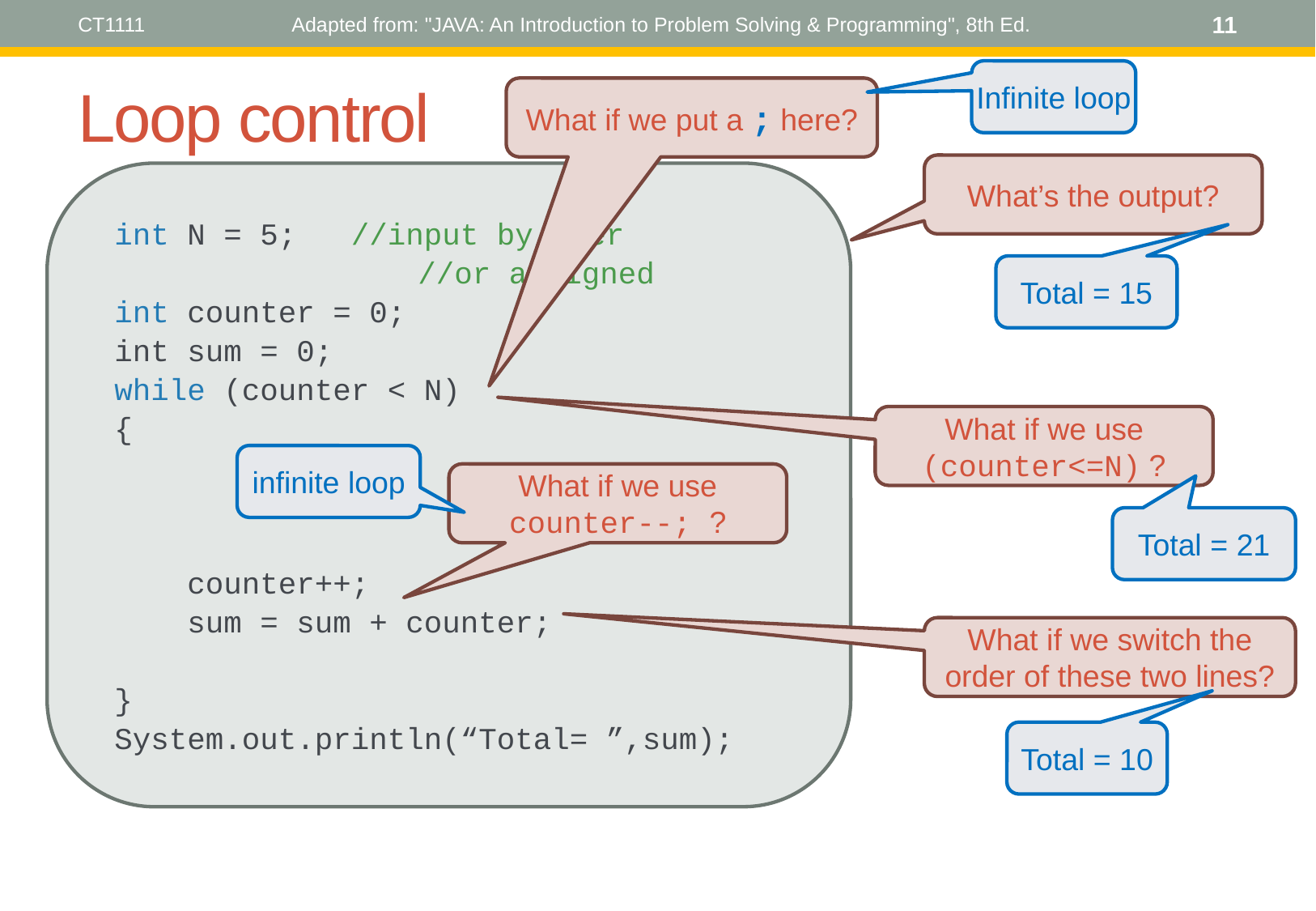

CT1111
Adapted from: "JAVA: An Introduction to Problem Solving & Programming", 8th Ed.
11
# Loop control
Infinite loop
What if we put a ; here?
What’s the output?

int N = 5;   //input by user
			  //or assigned
int counter = 0;
int sum = 0;
while (counter < N)
{

    counter++;
    sum = sum + counter;

}
System.out.println(“Total= ”,sum);

Total = 15
What if we use (counter<=N) ?
infinite loop
What if we use
counter--; ?
Total = 21
What if we switch the order of these two lines?
Total = 10